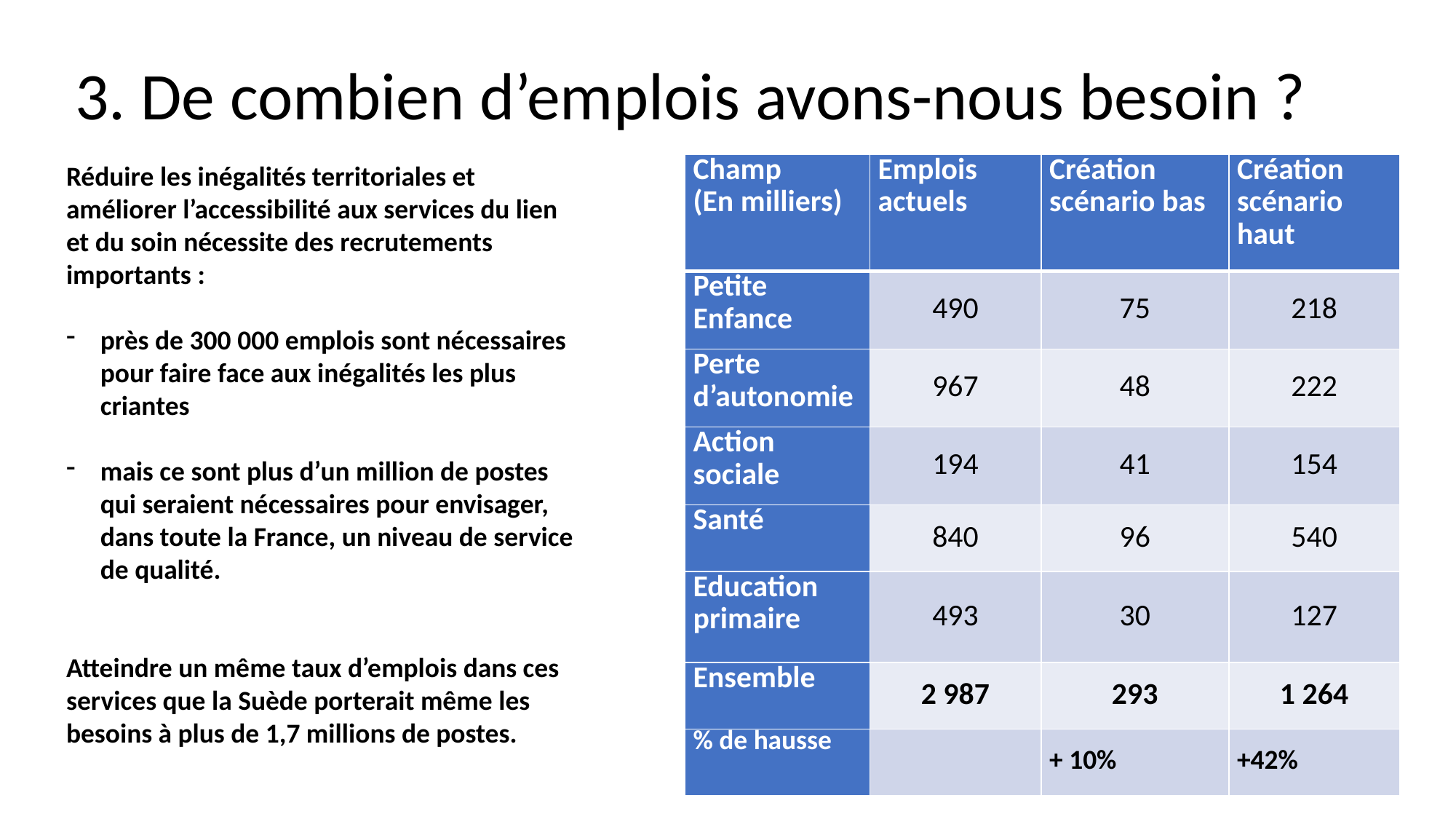

# 3. De combien d’emplois avons-nous besoin ?
Réduire les inégalités territoriales et améliorer l’accessibilité aux services du lien et du soin nécessite des recrutements importants :

près de 300 000 emplois sont nécessaires pour faire face aux inégalités les plus criantes

mais ce sont plus d’un million de postes qui seraient nécessaires pour envisager, dans toute la France, un niveau de service de qualité.

Atteindre un même taux d’emplois dans ces services que la Suède porterait même les besoins à plus de 1,7 millions de postes.
| Champ (En milliers) | Emplois actuels | Création scénario bas | Création scénario haut |
| --- | --- | --- | --- |
| Petite Enfance | 490 | 75 | 218 |
| Perte d’autonomie | 967 | 48 | 222 |
| Action sociale | 194 | 41 | 154 |
| Santé | 840 | 96 | 540 |
| Education primaire | 493 | 30 | 127 |
| Ensemble | 2 987 | 293 | 1 264 |
| % de hausse |  | + 10% | +42% |